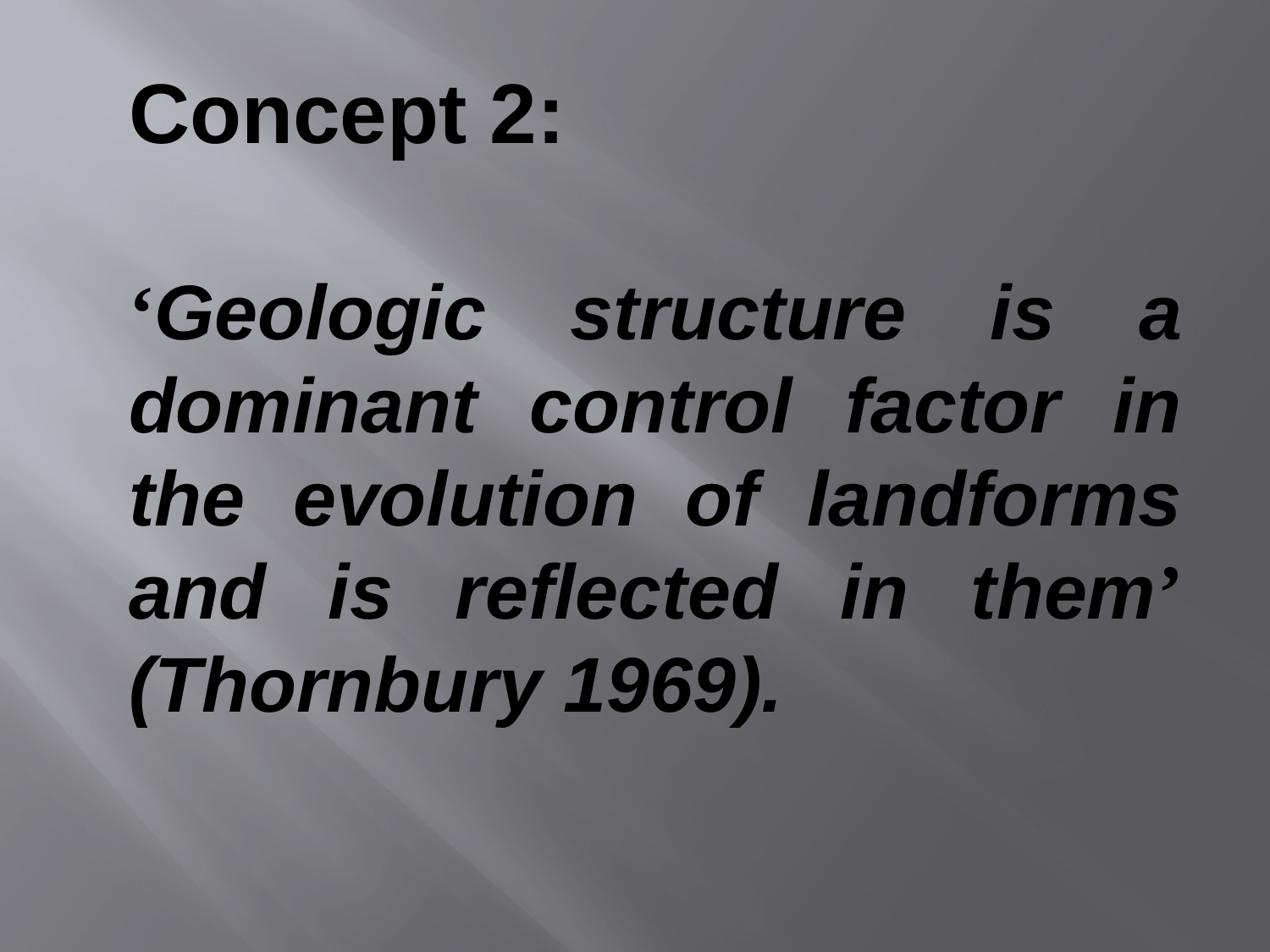

Concept 2:

‘Geologic structure is a dominant control factor in the evolution of landforms and is reflected in them’ (Thornbury 1969).